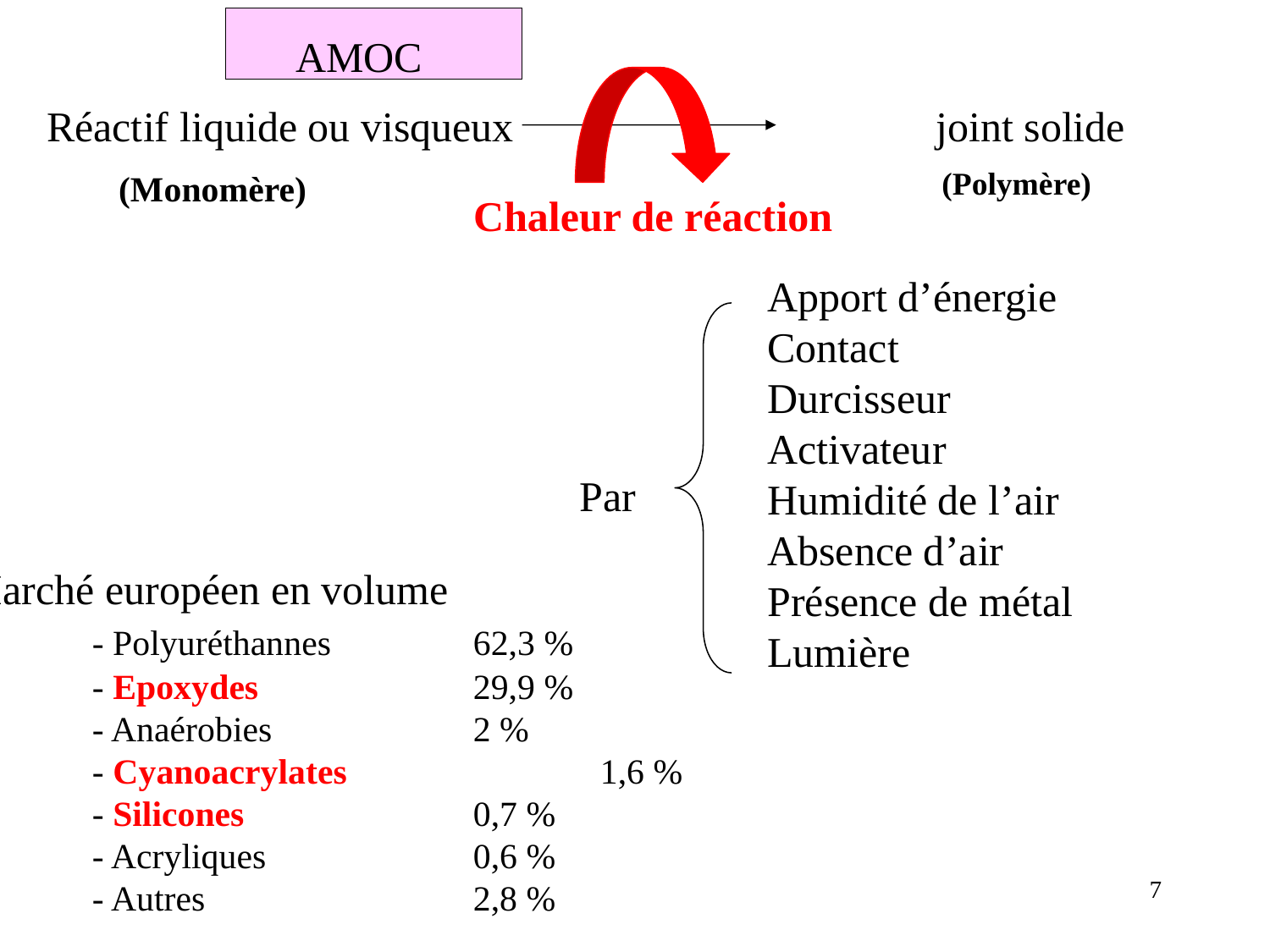

AMOC

Réactif liquide ou visqueux		      		joint solide

(Polymère)
(Monomère)
Chaleur de réaction
Apport d’énergie
Contact
Durcisseur
Activateur
Humidité de l’air
Absence d’air
Présence de métal
Lumière

Par
Marché européen en volume
	- Polyuréthannes		62,3 %
	- Epoxydes		29,9 %
	- Anaérobies		2 %
	- Cyanoacrylates		1,6 %
	- Silicones		0,7 %
	- Acryliques		0,6 %
	- Autres			2,8 %
7